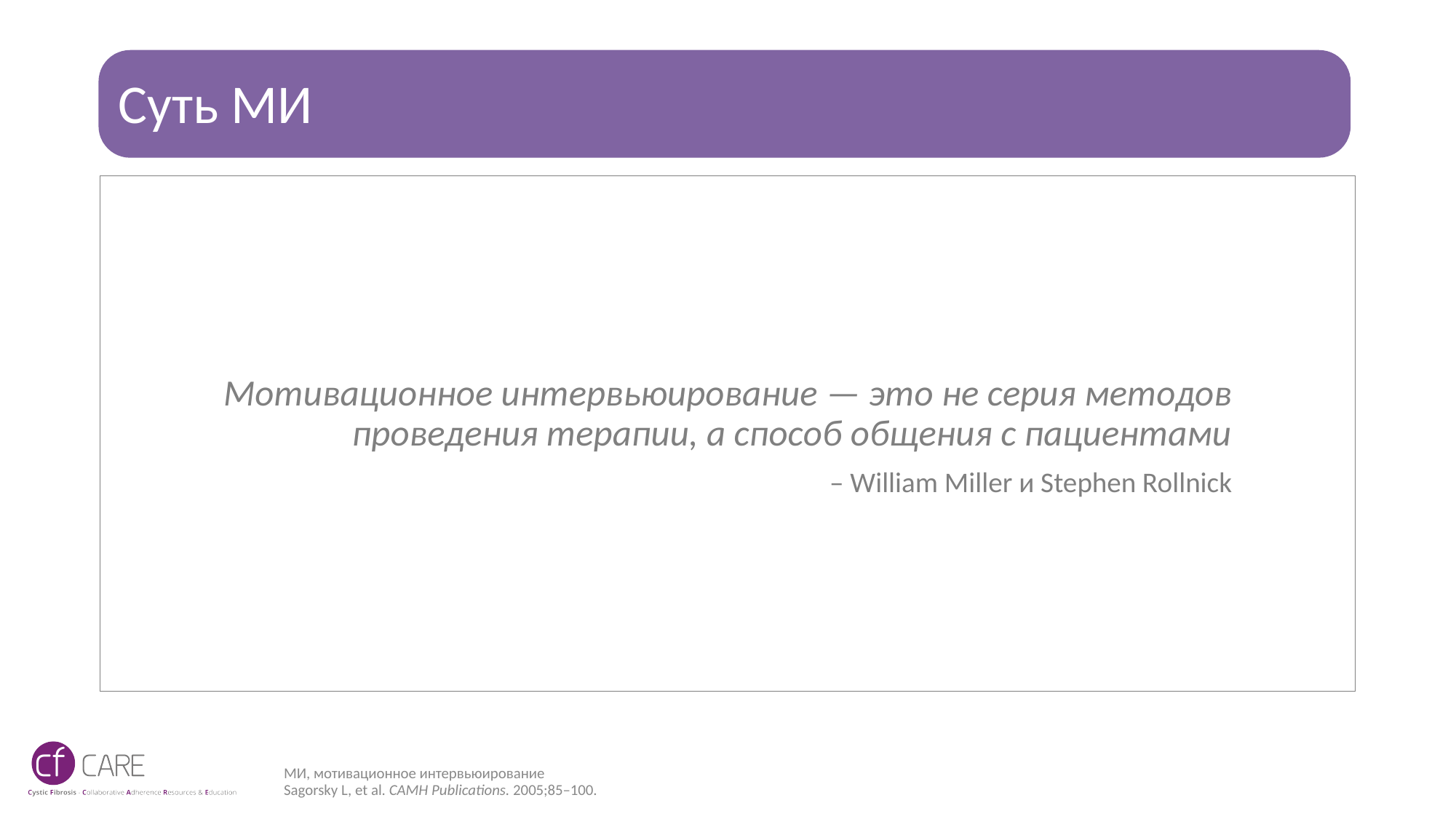

# Суть МИ

Мотивационное интервьюирование — это не серия методов проведения терапии, а способ общения с пациентами
– William Miller и Stephen Rollnick
МИ, мотивационное интервьюирование
Sagorsky L, et al. CAMH Publications. 2005;85–100.